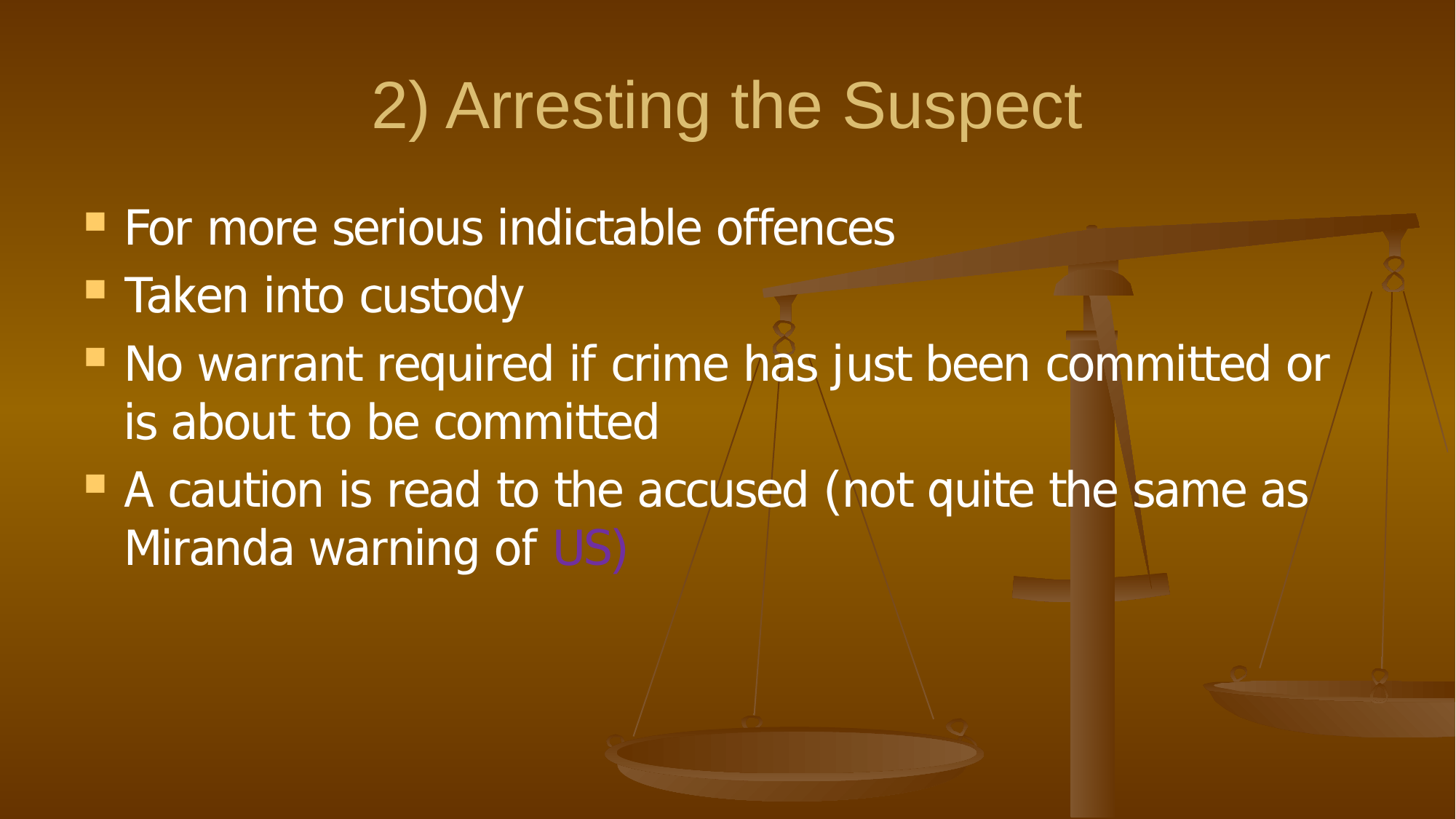

# 2) Arresting the Suspect
For more serious indictable offences
Taken into custody
No warrant required if crime has just been committed or is about to be committed
A caution is read to the accused (not quite the same as Miranda warning of US)